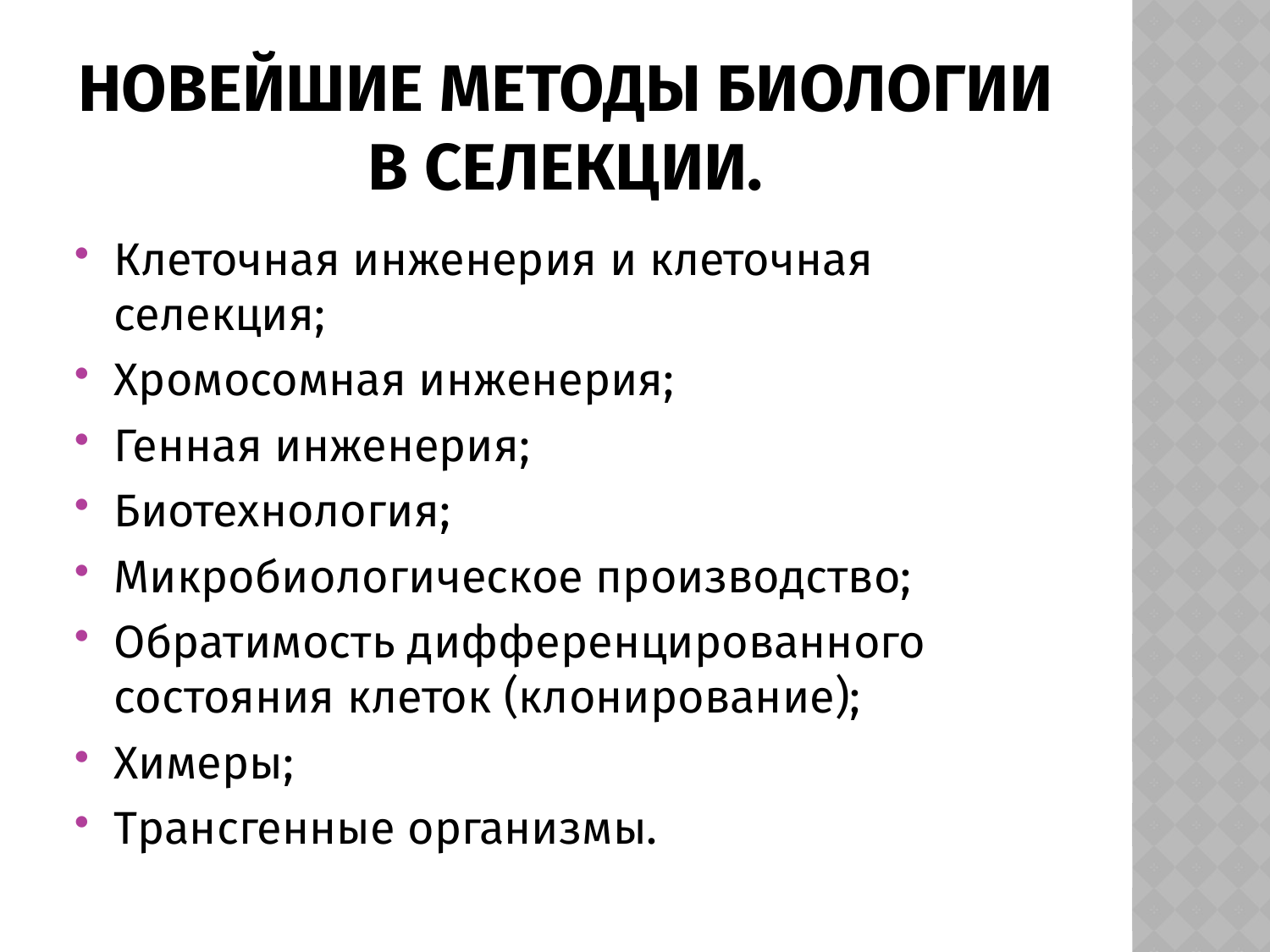

# Новейшие методы биологии в селекции.
Клеточная инженерия и клеточная селекция;
Хромосомная инженерия;
Генная инженерия;
Биотехнология;
Микробиологическое производство;
Обратимость дифференцированного состояния клеток (клонирование);
Химеры;
Трансгенные организмы.